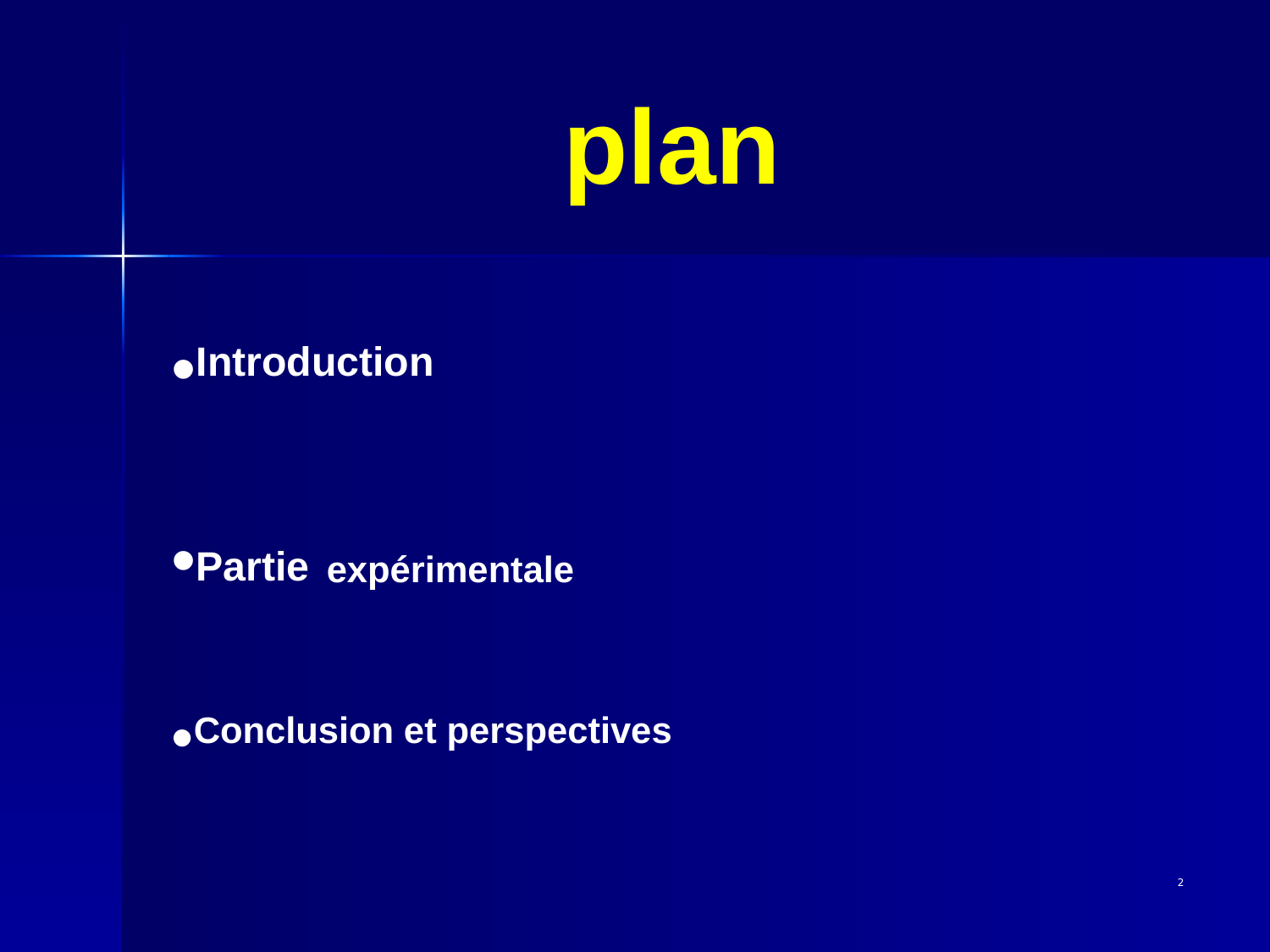

# plan
Introduction

Partie expérimentale

Conclusion et perspectives

2